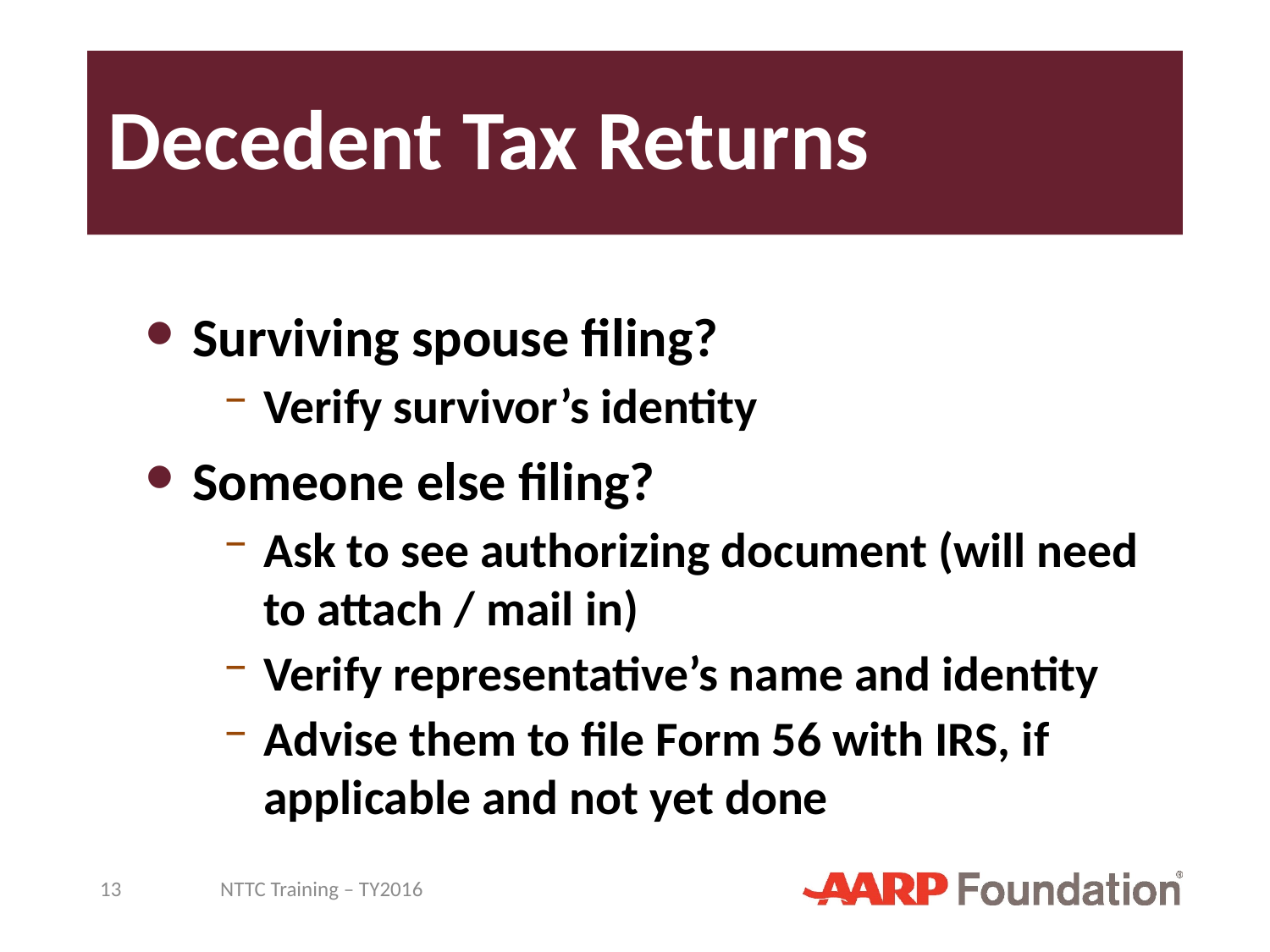

# Decedent Tax Returns
Surviving spouse filing?
Verify survivor’s identity
Someone else filing?
Ask to see authorizing document (will need to attach / mail in)
Verify representative’s name and identity
Advise them to file Form 56 with IRS, if applicable and not yet done
13
NTTC Training – TY2016